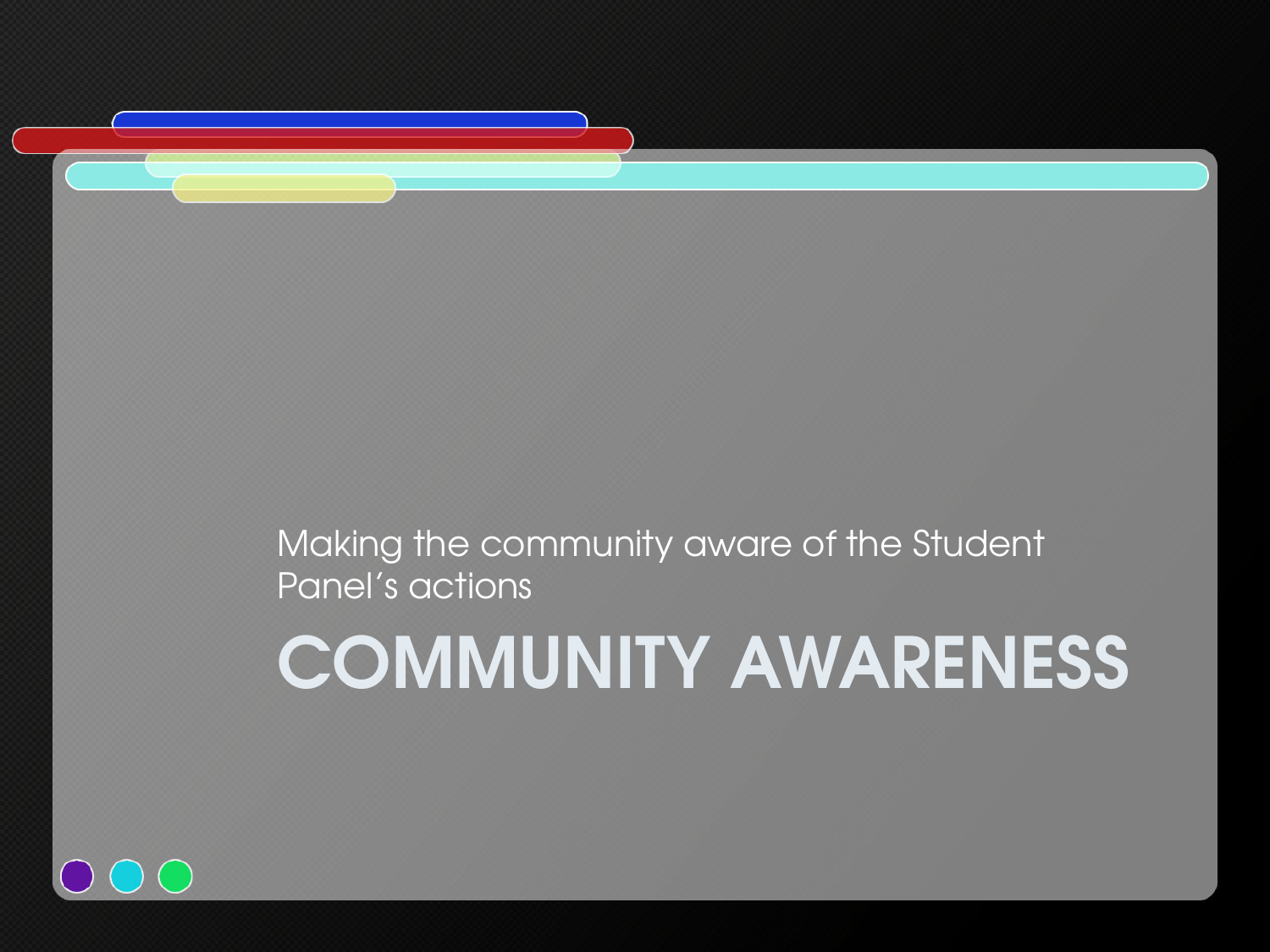

Making the community aware of the Student Panel’s actions
# Community awareness